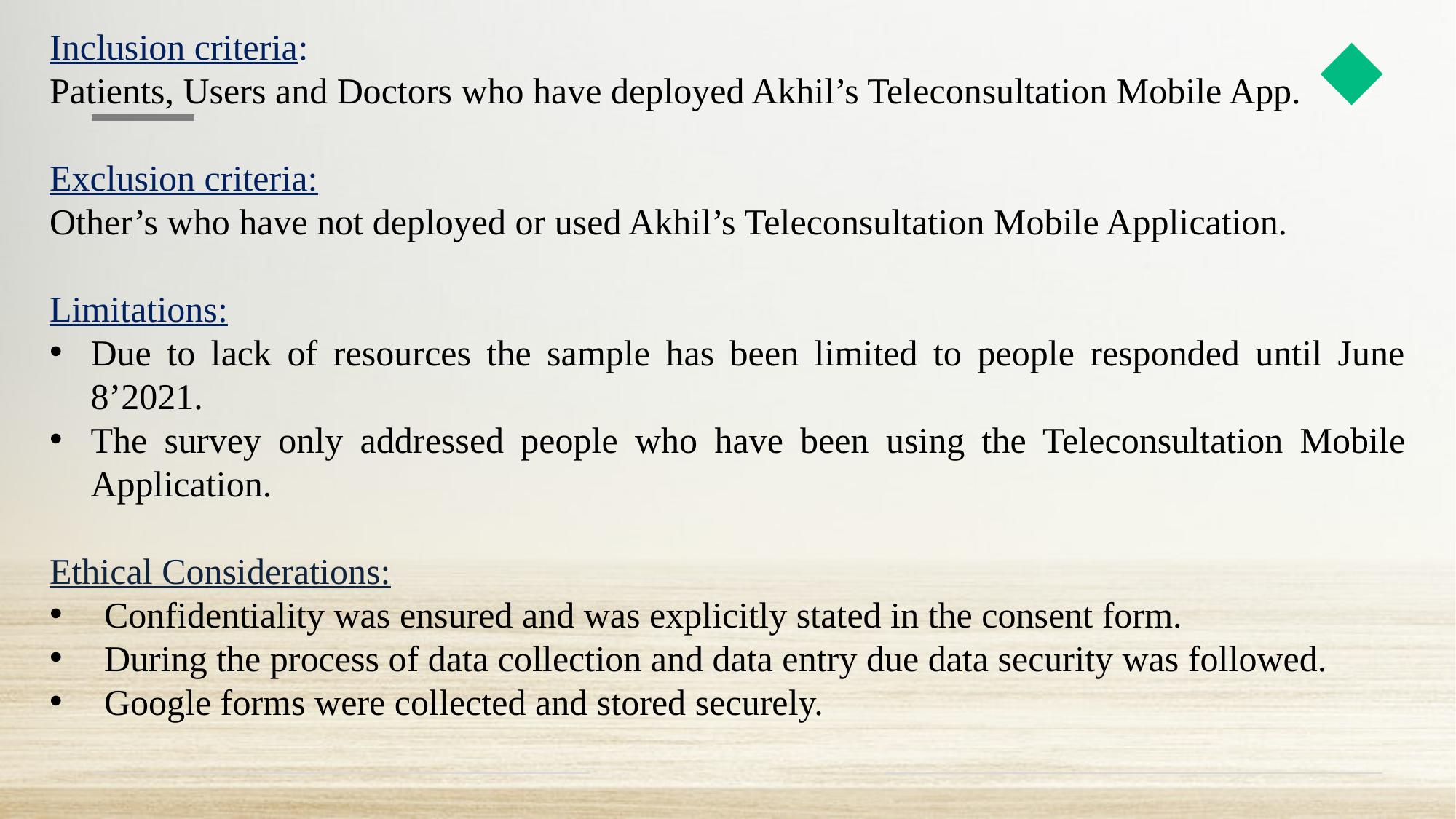

Inclusion criteria:
Patients, Users and Doctors who have deployed Akhil’s Teleconsultation Mobile App.

Exclusion criteria:
Other’s who have not deployed or used Akhil’s Teleconsultation Mobile Application.

Limitations:
Due to lack of resources the sample has been limited to people responded until June 8’2021.
The survey only addressed people who have been using the Teleconsultation Mobile Application.

Ethical Considerations:
Confidentiality was ensured and was explicitly stated in the consent form.
During the process of data collection and data entry due data security was followed.
Google forms were collected and stored securely.